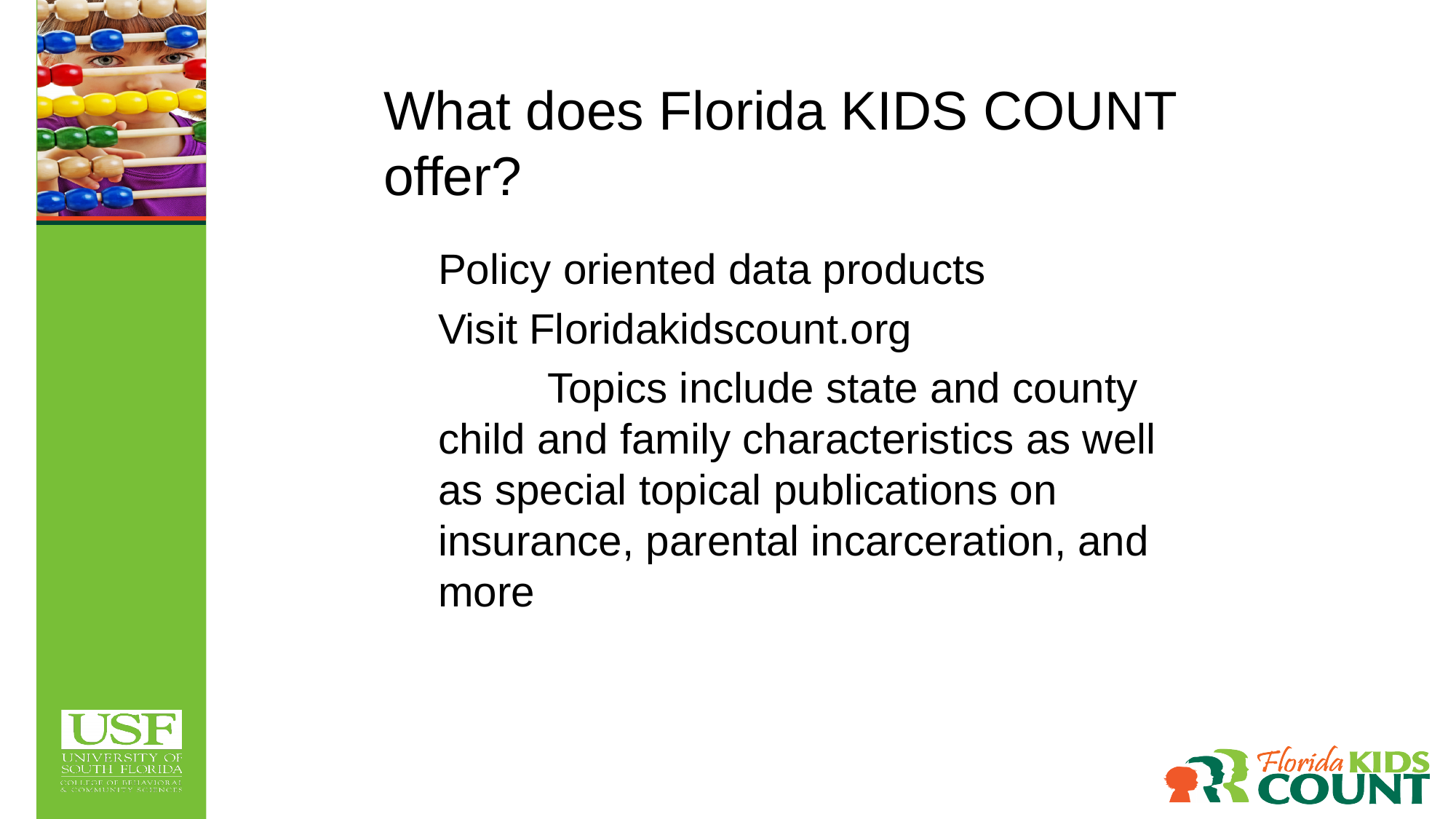

What does Florida KIDS COUNT offer?
Policy oriented data products
Visit Floridakidscount.org
	Topics include state and county child and family characteristics as well as special topical publications on insurance, parental incarceration, and more